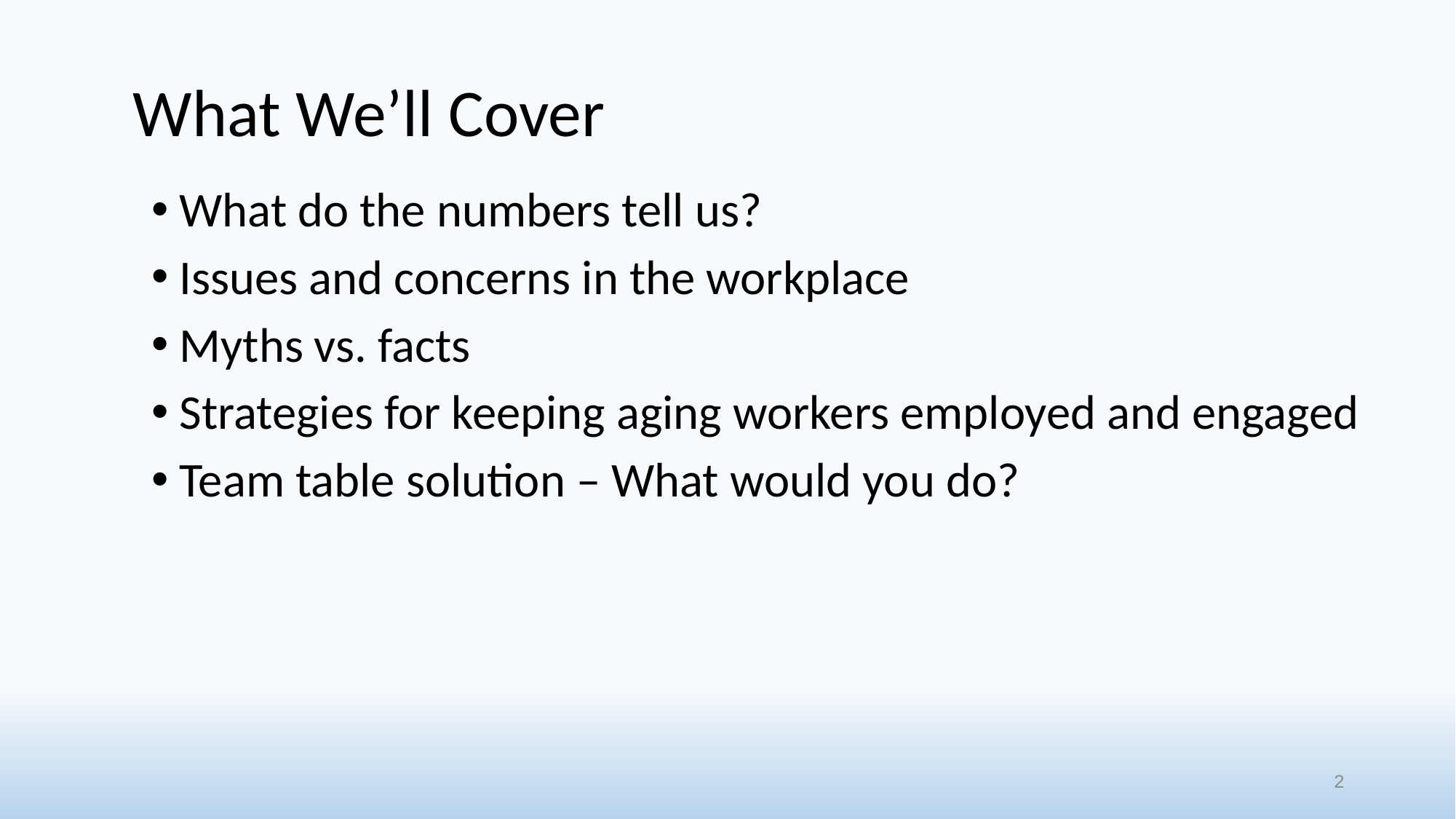

# What We’ll Cover
What do the numbers tell us?
Issues and concerns in the workplace
Myths vs. facts
Strategies for keeping aging workers employed and engaged
Team table solution – What would you do?
2